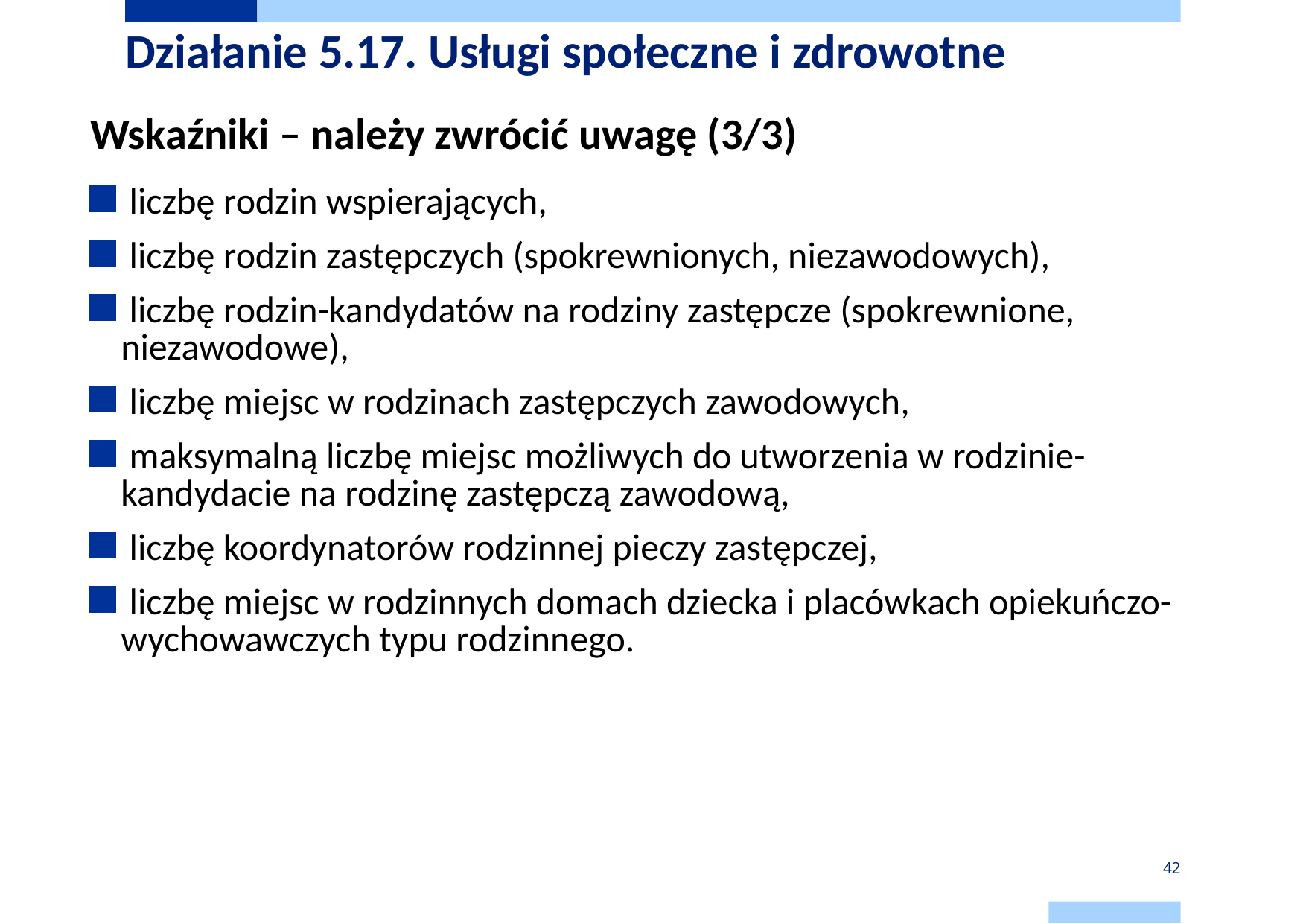

# Działanie 5.17. Usługi społeczne i zdrowotne
Wskaźniki – należy zwrócić uwagę (3/3)
 liczbę rodzin wspierających,
 liczbę rodzin zastępczych (spokrewnionych, niezawodowych),
 liczbę rodzin-kandydatów na rodziny zastępcze (spokrewnione, niezawodowe),
 liczbę miejsc w rodzinach zastępczych zawodowych,
 maksymalną liczbę miejsc możliwych do utworzenia w rodzinie-kandydacie na rodzinę zastępczą zawodową,
 liczbę koordynatorów rodzinnej pieczy zastępczej,
 liczbę miejsc w rodzinnych domach dziecka i placówkach opiekuńczo-wychowawczych typu rodzinnego.

42